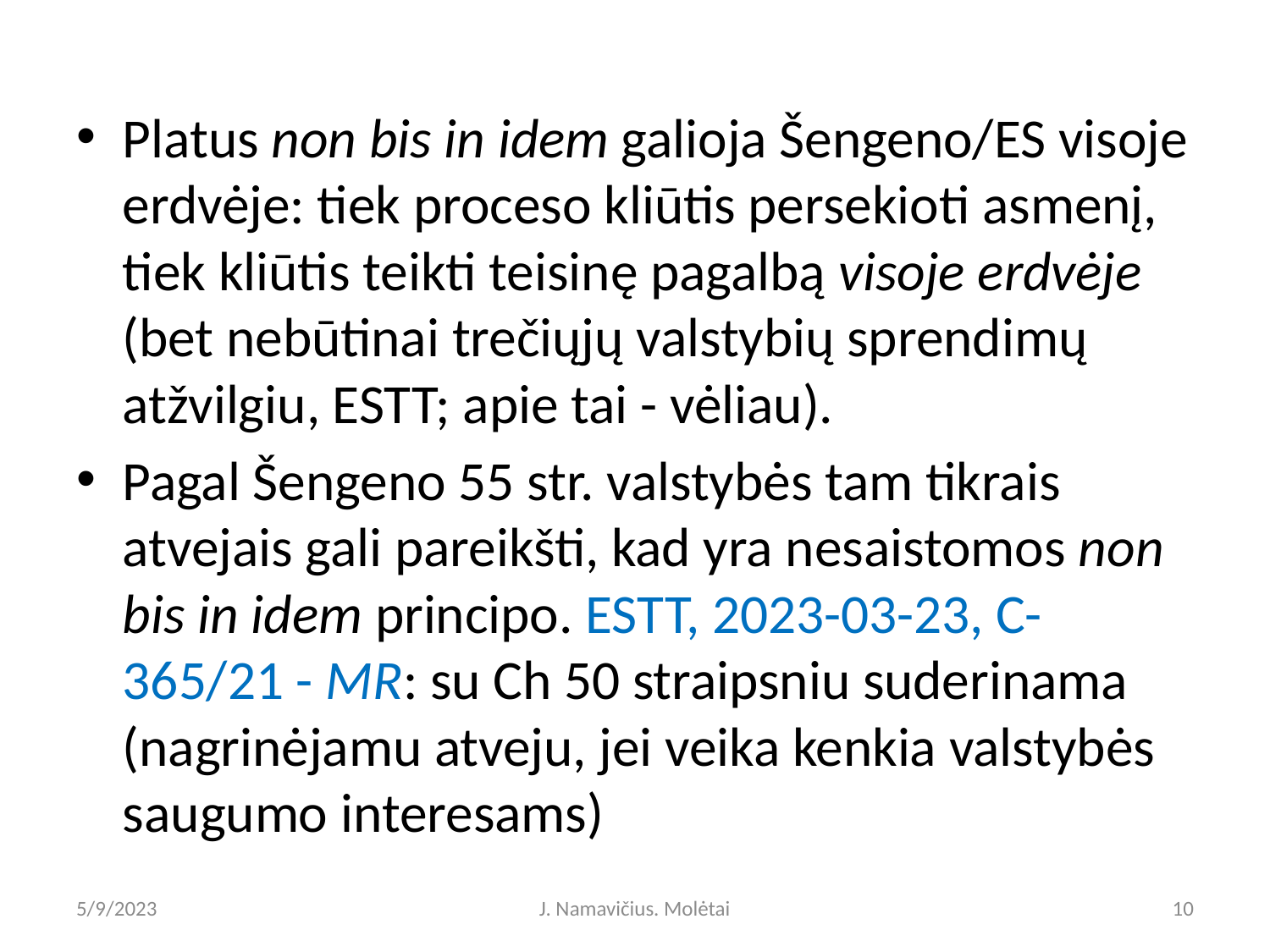

Platus non bis in idem galioja Šengeno/ES visoje erdvėje: tiek proceso kliūtis persekioti asmenį, tiek kliūtis teikti teisinę pagalbą visoje erdvėje (bet nebūtinai trečiųjų valstybių sprendimų atžvilgiu, ESTT; apie tai - vėliau).
Pagal Šengeno 55 str. valstybės tam tikrais atvejais gali pareikšti, kad yra nesaistomos non bis in idem principo. ESTT, 2023-03-23, C-365/21 - MR: su Ch 50 straipsniu suderinama (nagrinėjamu atveju, jei veika kenkia valstybės saugumo interesams)

5/9/2023
J. Namavičius. Molėtai
10